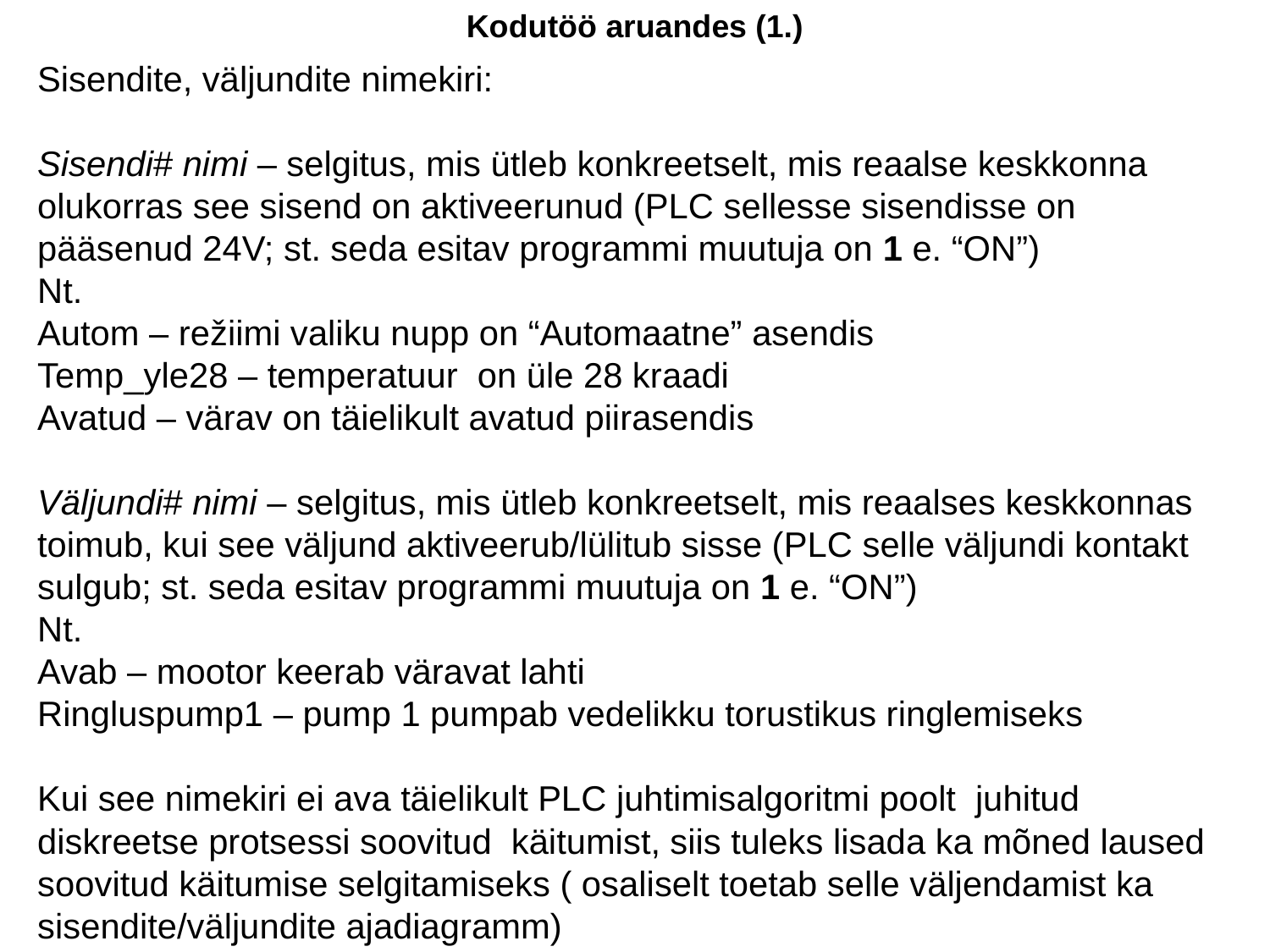

Kodutöö aruandes (1.)
Sisendite, väljundite nimekiri:

Sisendi# nimi – selgitus, mis ütleb konkreetselt, mis reaalse keskkonna olukorras see sisend on aktiveerunud (PLC sellesse sisendisse on pääsenud 24V; st. seda esitav programmi muutuja on 1 e. “ON”)
Nt.
Autom – režiimi valiku nupp on “Automaatne” asendis
Temp_yle28 – temperatuur  on üle 28 kraadi
Avatud – värav on täielikult avatud piirasendis

Väljundi# nimi – selgitus, mis ütleb konkreetselt, mis reaalses keskkonnas toimub, kui see väljund aktiveerub/lülitub sisse (PLC selle väljundi kontakt sulgub; st. seda esitav programmi muutuja on 1 e. “ON”)
Nt.
Avab – mootor keerab väravat lahti
Ringluspump1 – pump 1 pumpab vedelikku torustikus ringlemiseks

Kui see nimekiri ei ava täielikult PLC juhtimisalgoritmi poolt  juhitud  diskreetse protsessi soovitud  käitumist, siis tuleks lisada ka mõned laused soovitud käitumise selgitamiseks ( osaliselt toetab selle väljendamist ka sisendite/väljundite ajadiagramm)